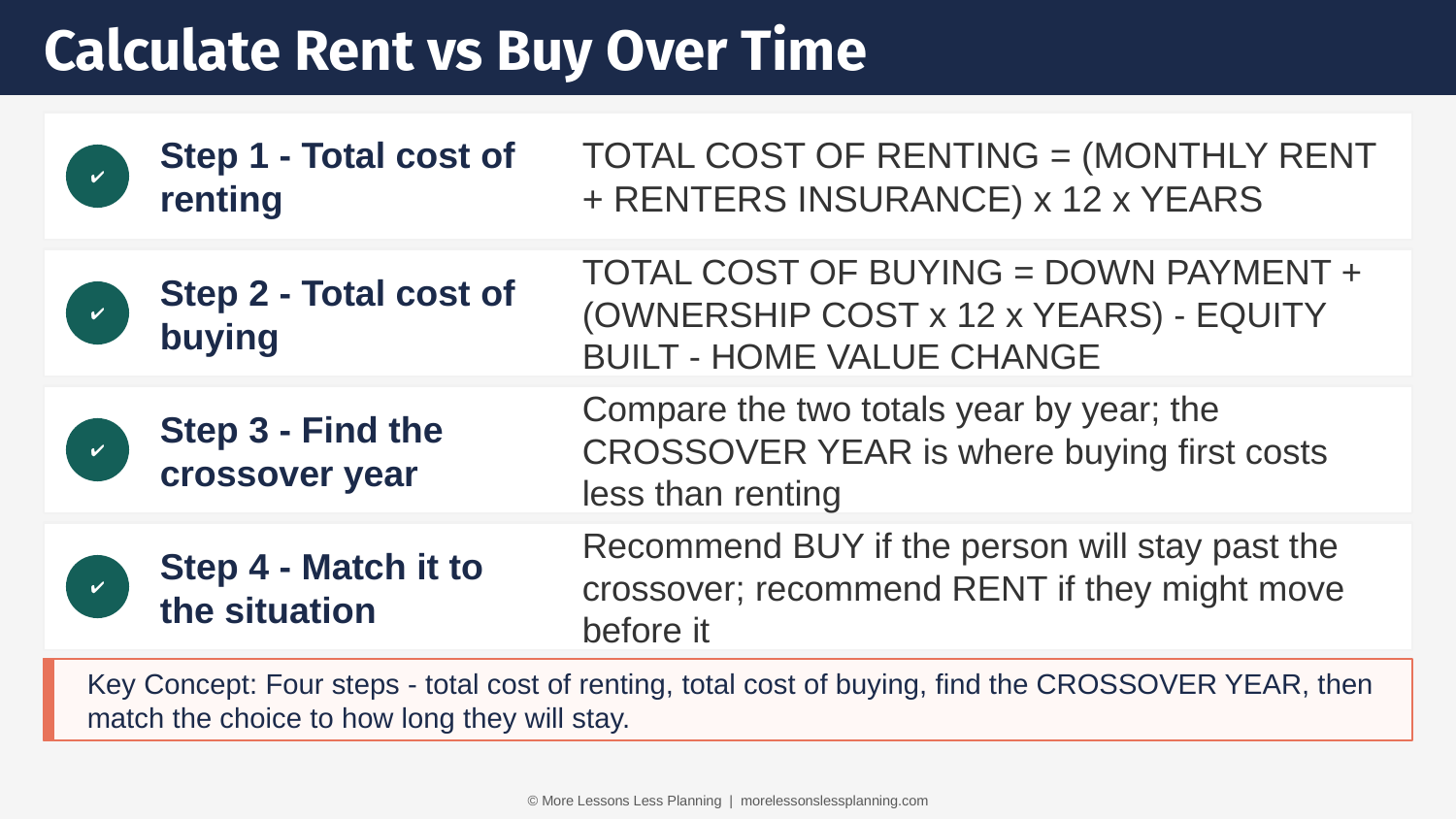

Calculate Rent vs Buy Over Time

Step 1 - Total cost of renting
TOTAL COST OF RENTING = (MONTHLY RENT + RENTERS INSURANCE) x 12 x YEARS

✔

Step 2 - Total cost of buying
TOTAL COST OF BUYING = DOWN PAYMENT + (OWNERSHIP COST x 12 x YEARS) - EQUITY BUILT - HOME VALUE CHANGE

✔

Step 3 - Find the crossover year
Compare the two totals year by year; the CROSSOVER YEAR is where buying first costs less than renting

✔

Step 4 - Match it to the situation
Recommend BUY if the person will stay past the crossover; recommend RENT if they might move before it

✔

Key Concept: Four steps - total cost of renting, total cost of buying, find the CROSSOVER YEAR, then match the choice to how long they will stay.
© More Lessons Less Planning  |  morelessonslessplanning.com